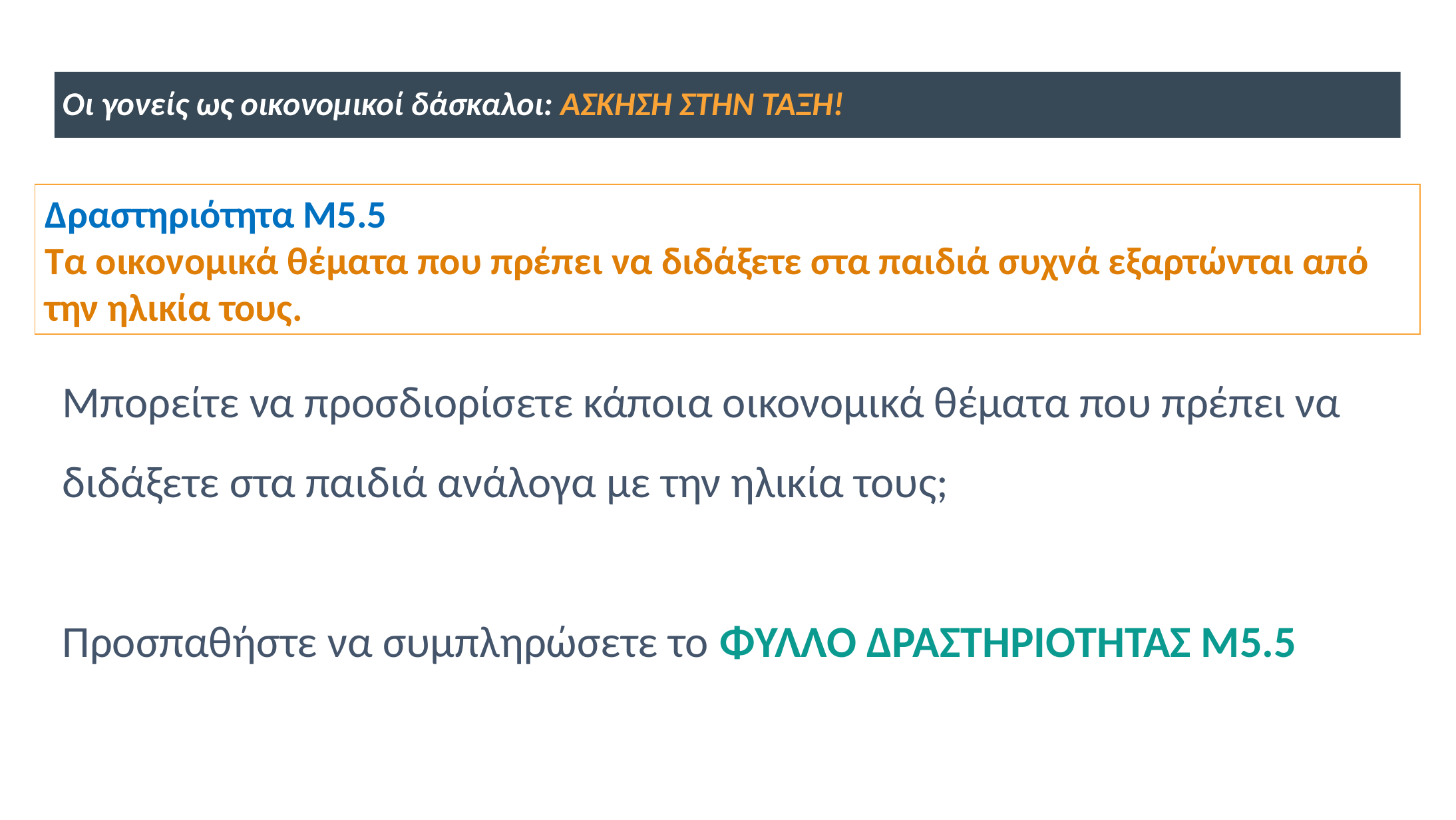

Οι γονείς ως οικονομικοί δάσκαλοι: ΑΣΚΗΣΗ ΣΤΗΝ ΤΑΞΗ!
Δραστηριότητα M5.5
Τα οικονομικά θέματα που πρέπει να διδάξετε στα παιδιά συχνά εξαρτώνται από την ηλικία τους.
Μπορείτε να προσδιορίσετε κάποια οικονομικά θέματα που πρέπει να διδάξετε στα παιδιά ανάλογα με την ηλικία τους;

Προσπαθήστε να συμπληρώσετε το ΦΥΛΛΟ ΔΡΑΣΤΗΡΙΟΤΗΤΑΣ M5.5